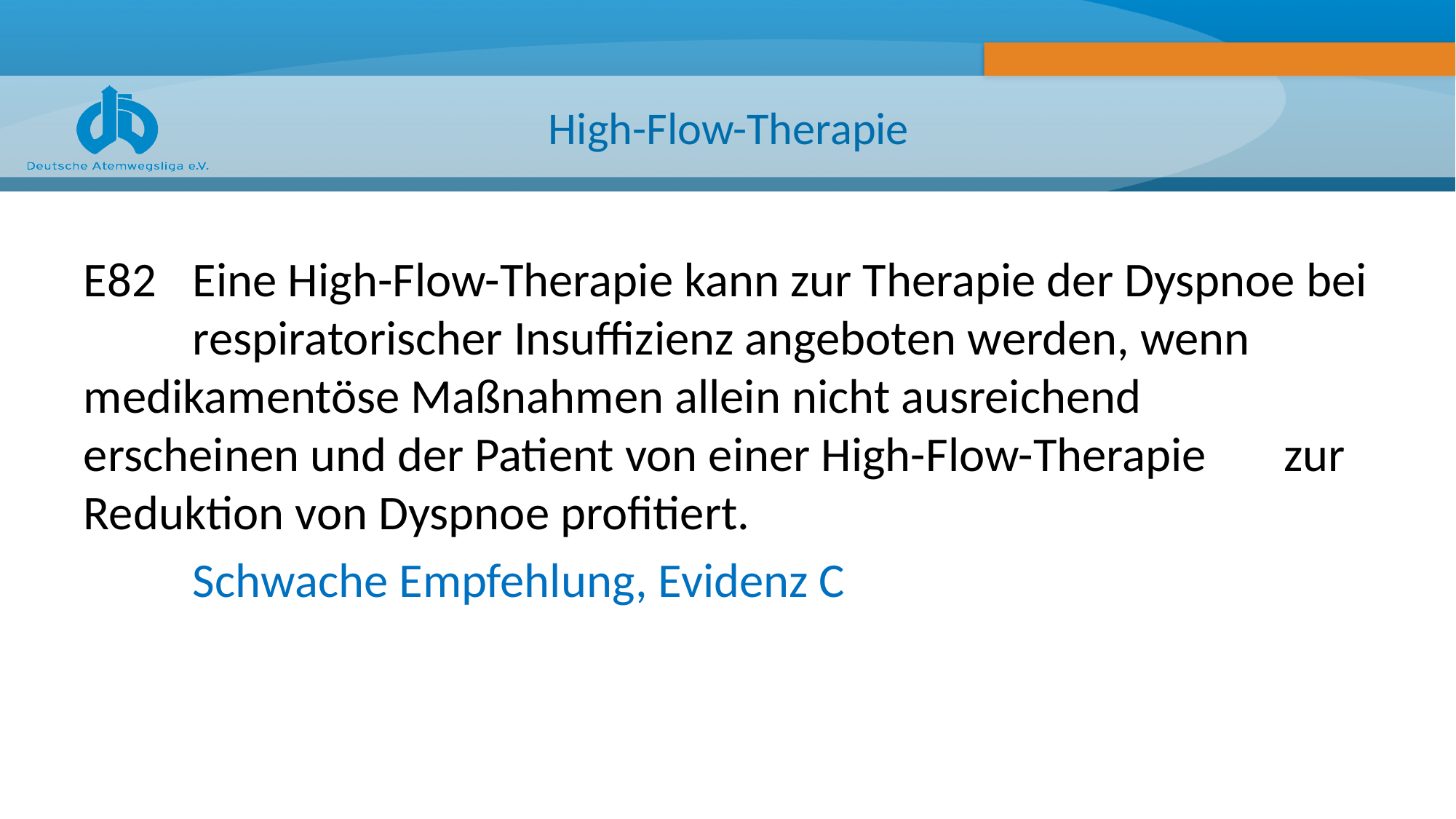

# High-Flow-Therapie
E82 	Eine High-Flow-Therapie kann zur Therapie der Dyspnoe bei 	respiratorischer Insuffizienz angeboten werden, wenn 	medikamentöse Maßnahmen allein nicht ausreichend 	erscheinen und der Patient von einer High-Flow-Therapie 	zur Reduktion von Dyspnoe profitiert.
	Schwache Empfehlung, Evidenz C